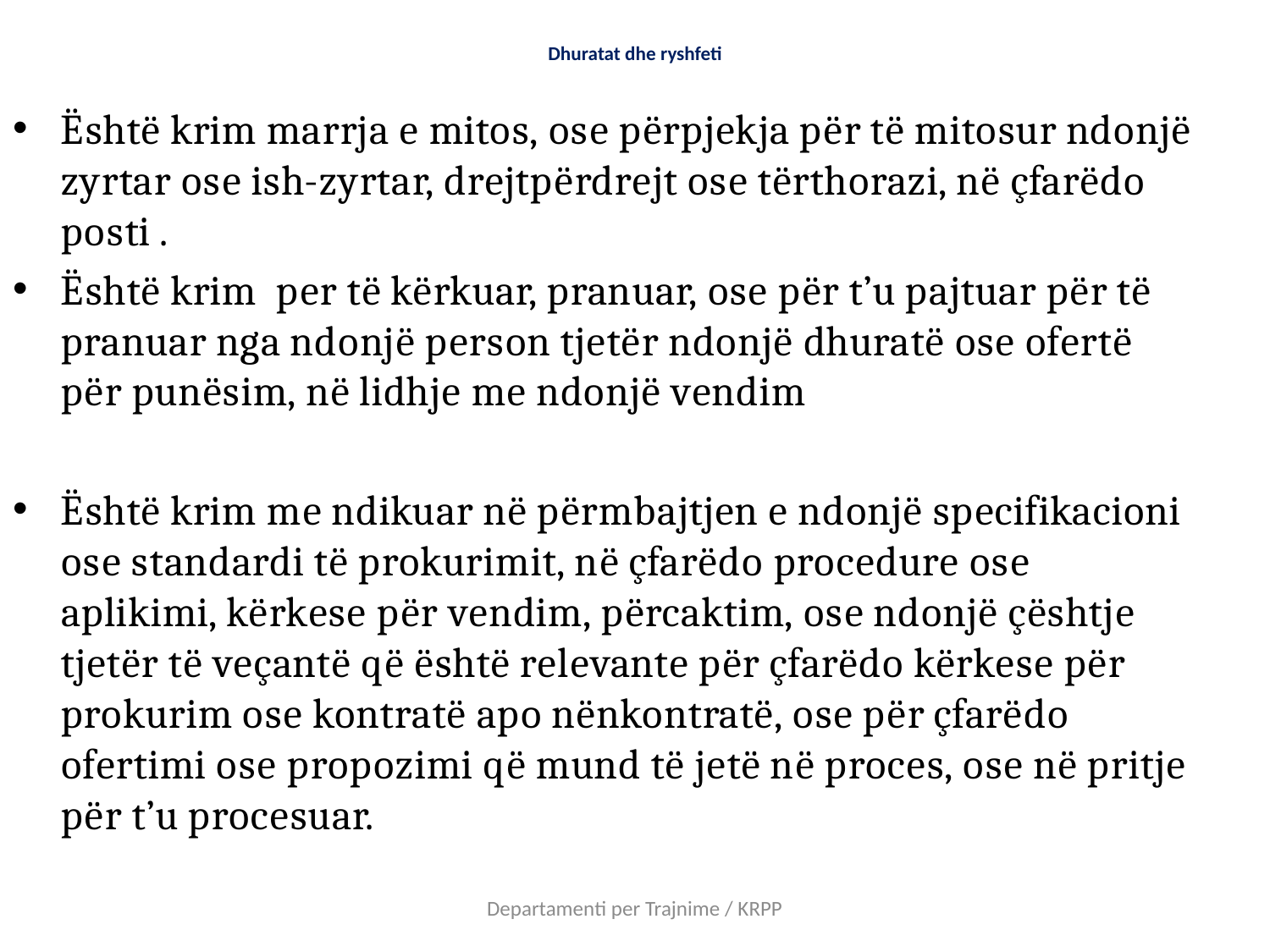

# Dhuratat dhe ryshfeti
Është krim marrja e mitos, ose përpjekja për të mitosur ndonjë zyrtar ose ish-zyrtar, drejtpërdrejt ose tërthorazi, në çfarëdo posti .
Është krim  per të kërkuar, pranuar, ose për t’u pajtuar për të pranuar nga ndonjë person tjetër ndonjë dhuratë ose ofertë për punësim, në lidhje me ndonjë vendim

Është krim me ndikuar në përmbajtjen e ndonjë specifikacioni ose standardi të prokurimit, në çfarëdo procedure ose aplikimi, kërkese për vendim, përcaktim, ose ndonjë çështje tjetër të veçantë që është relevante për çfarëdo kërkese për prokurim ose kontratë apo nënkontratë, ose për çfarëdo ofertimi ose propozimi që mund të jetë në proces, ose në pritje për t’u procesuar.

Departamenti per Trajnime / KRPP